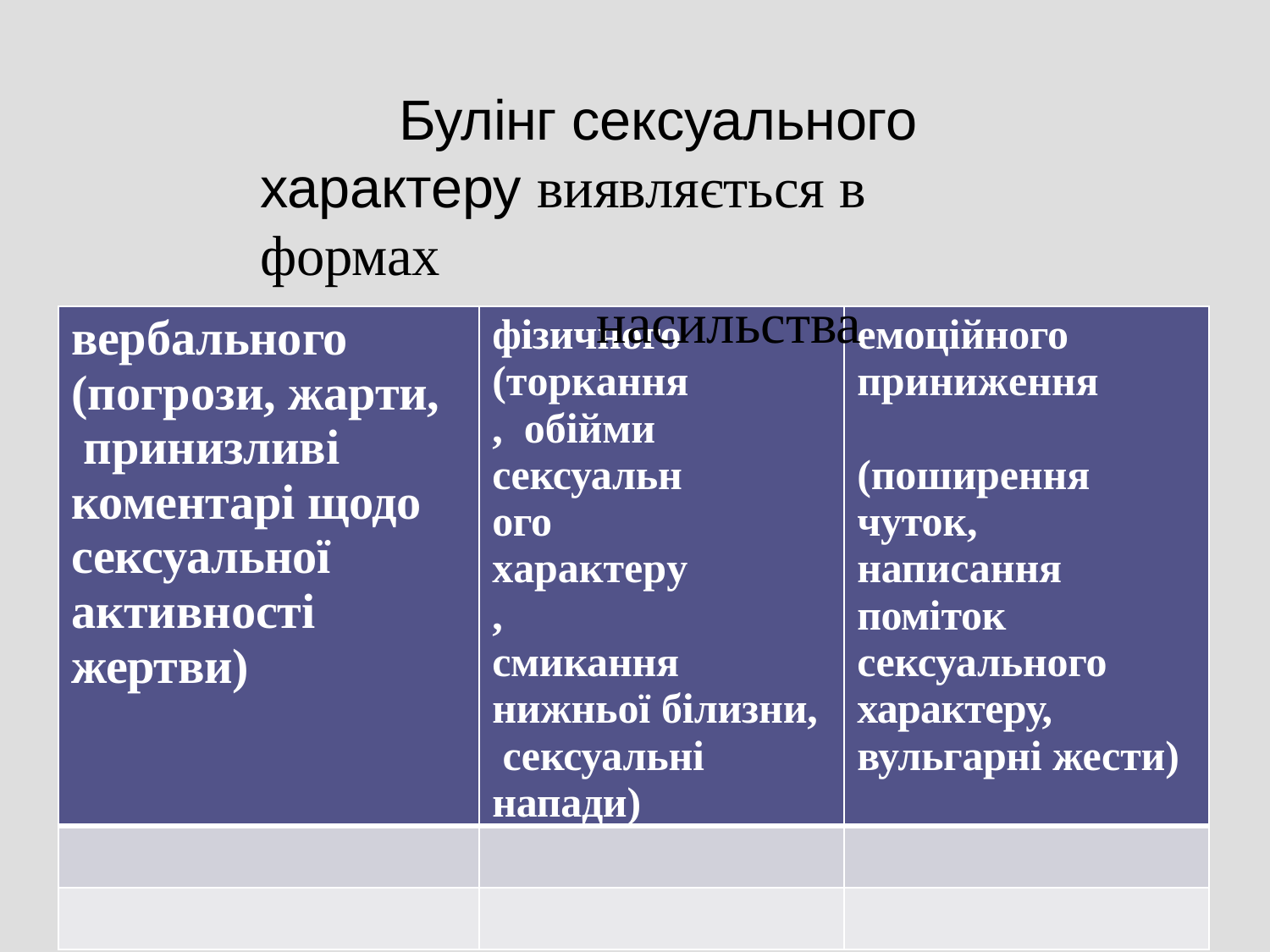

# Булінг сексуального  характеру виявляється в формах
насильства
| вербального (погрози, жарти, принизливі коментарі щодо сексуальної активності жертви) | фізичного (торкання, обійми сексуального характеру, смикання нижньої білизни, сексуальні напади) | емоційного приниження (поширення чуток, написання поміток сексуального характеру, вульгарні жести) |
| --- | --- | --- |
|  |  |  |
|  |  |  |